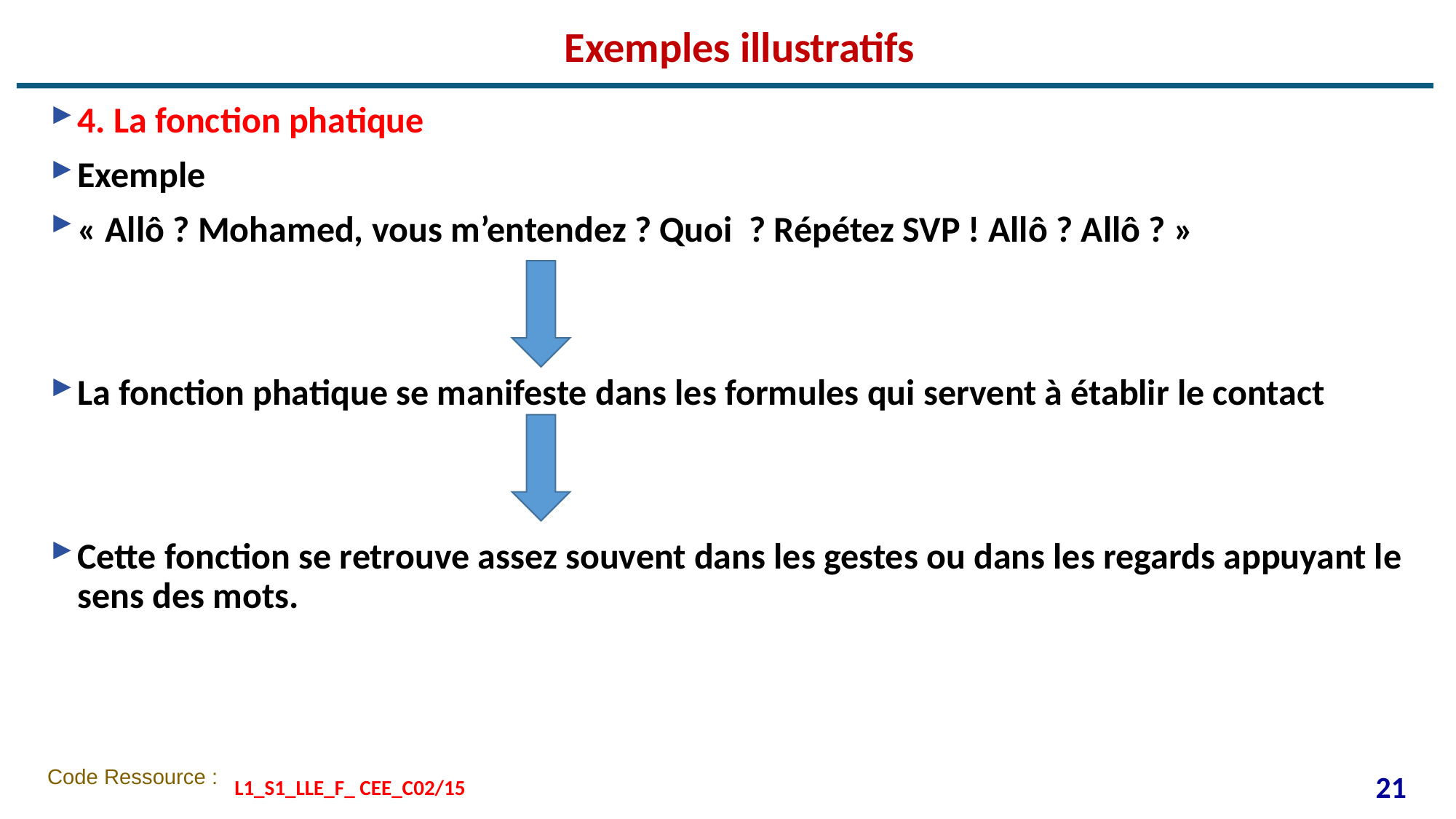

# Exemples illustratifs
4. La fonction phatique
Exemple
« Allô ? Mohamed, vous m’entendez ? Quoi  ? Répétez SVP ! Allô ? Allô ? »

La fonction phatique se manifeste dans les formules qui servent à établir le contact

Cette fonction se retrouve assez souvent dans les gestes ou dans les regards appuyant le sens des mots.

21
 L1_S1_LLE_F_ CEE_C02/15